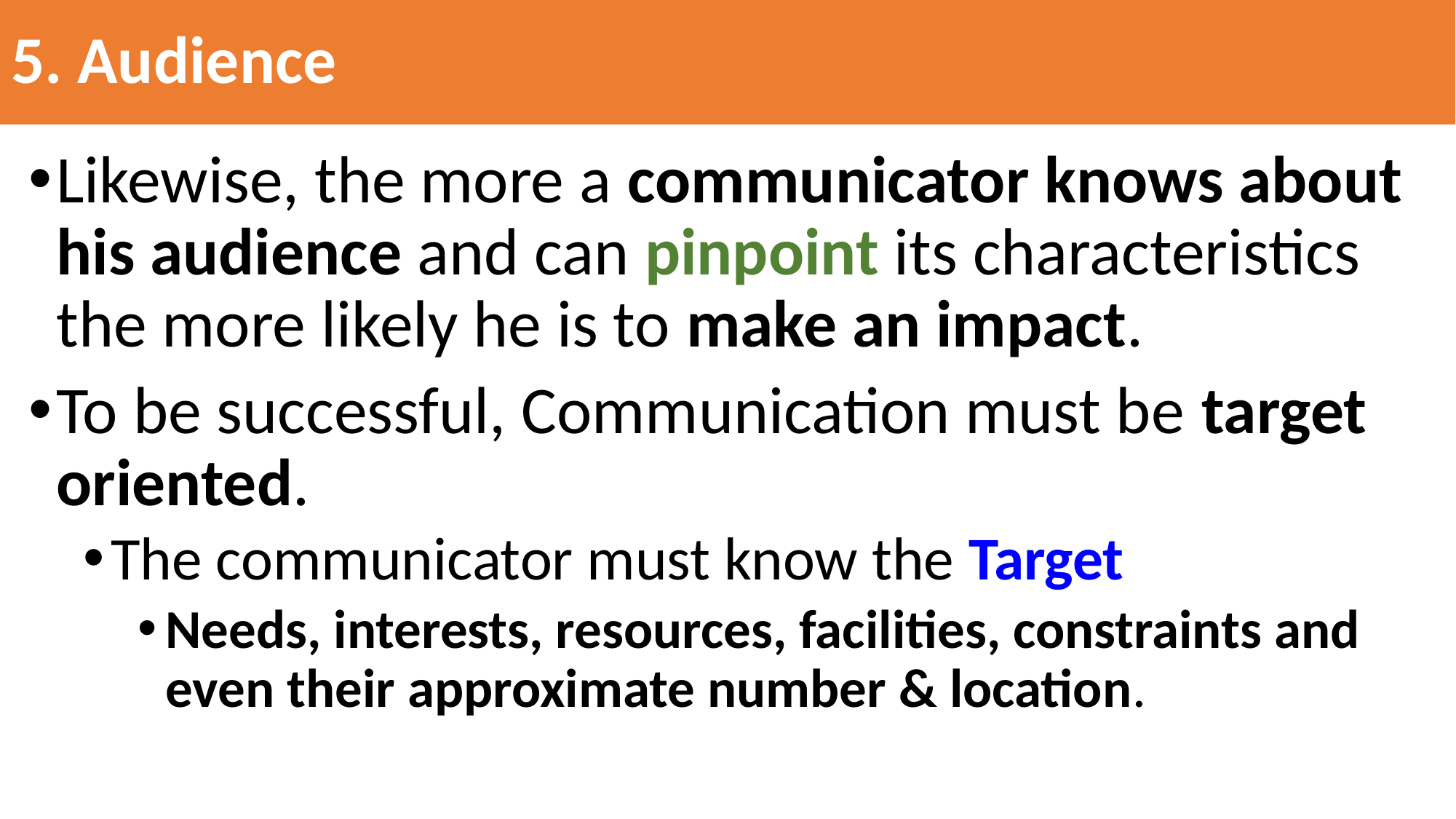

# 5. Audience
Likewise, the more a communicator knows about his audience and can pinpoint its characteristics the more likely he is to make an impact.
To be successful, Communication must be target oriented.
The communicator must know the Target
Needs, interests, resources, facilities, constraints and even their approximate number & location.